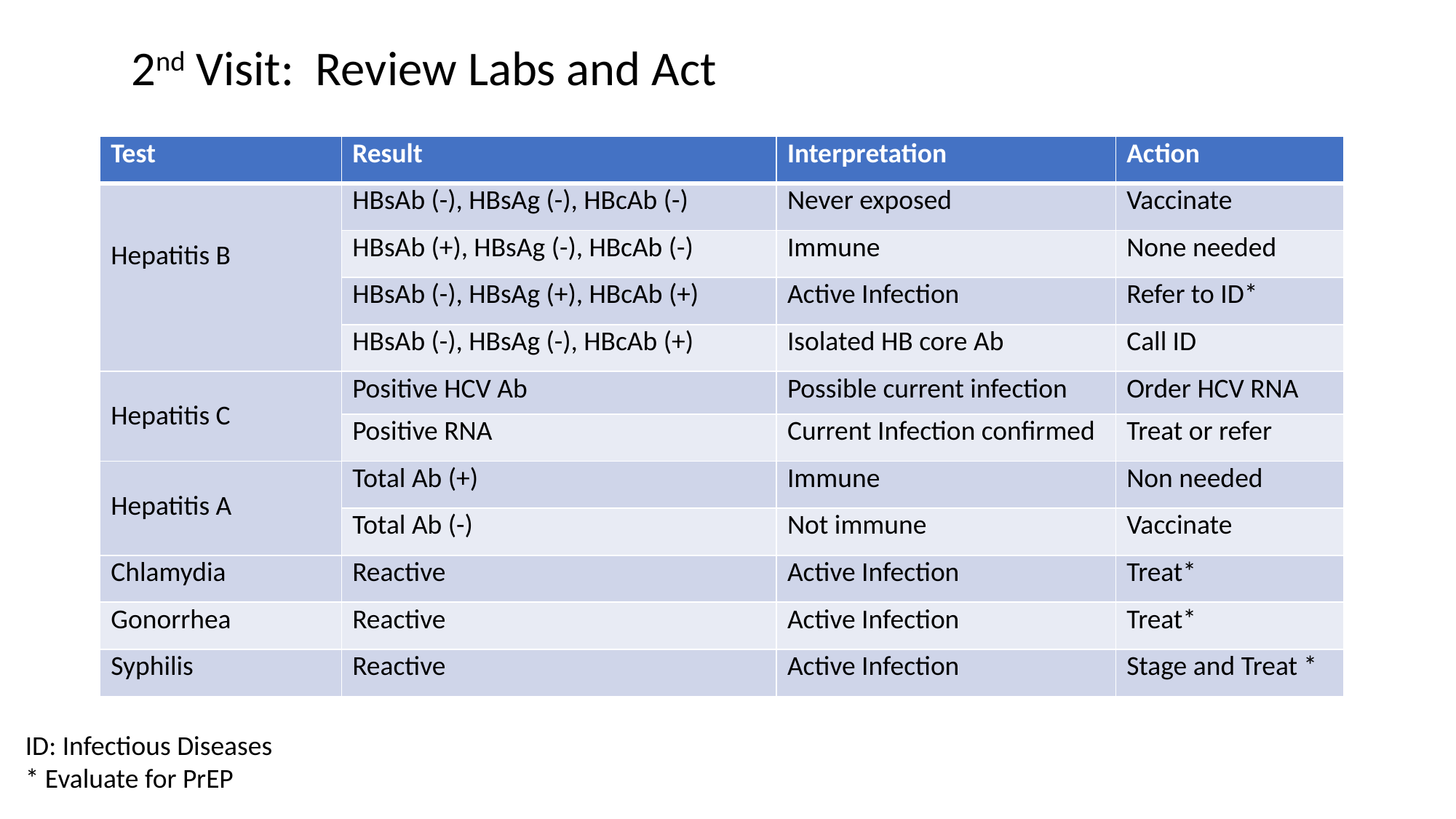

# 2nd Visit:  Review Labs and Act
| Test | Result | Interpretation | Action |
| --- | --- | --- | --- |
| Hepatitis B | HBsAb (-), HBsAg (-), HBcAb (-) | Never exposed | Vaccinate |
|  | HBsAb (+), HBsAg (-), HBcAb (-) | Immune | None needed |
|  | HBsAb (-), HBsAg (+), HBcAb (+) | Active Infection | Refer to ID\* |
|  | HBsAb (-), HBsAg (-), HBcAb (+) | Isolated HB core Ab | Call ID |
| Hepatitis C | Positive HCV Ab | Possible current infection | Order HCV RNA |
|  | Positive RNA | Current Infection confirmed | Treat or refer |
| Hepatitis A | Total Ab (+) | Immune | Non needed |
|  | Total Ab (-) | Not immune | Vaccinate |
| Chlamydia | Reactive | Active Infection | Treat\* |
| Gonorrhea | Reactive | Active Infection | Treat\* |
| Syphilis | Reactive | Active Infection | Stage and Treat \* |
ID: Infectious Diseases
* Evaluate for PrEP